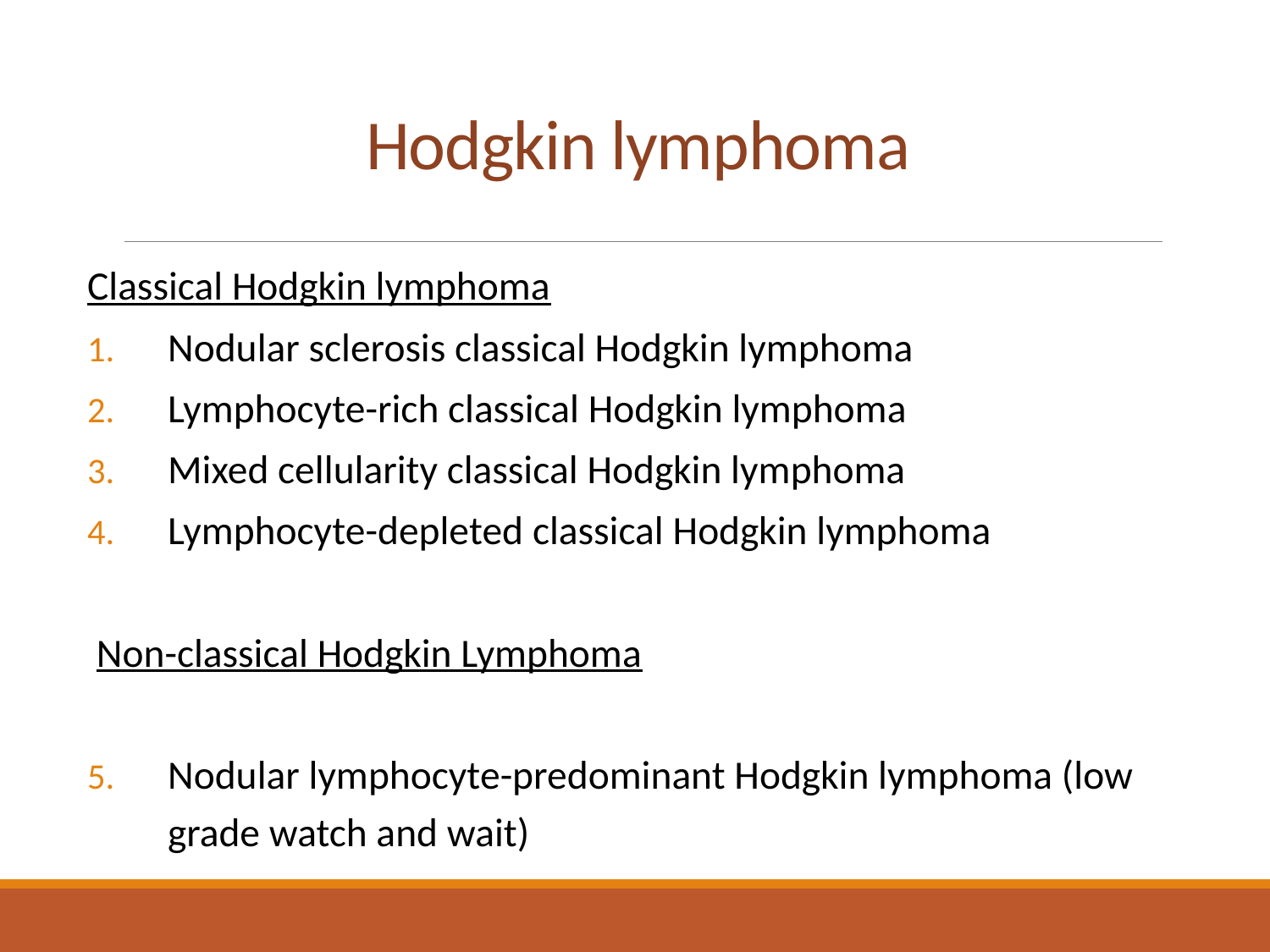

# Hodgkin lymphoma
Classical Hodgkin lymphoma
Nodular sclerosis classical Hodgkin lymphoma
Lymphocyte-rich classical Hodgkin lymphoma
Mixed cellularity classical Hodgkin lymphoma
Lymphocyte-depleted classical Hodgkin lymphoma

 Non-classical Hodgkin Lymphoma

Nodular lymphocyte-predominant Hodgkin lymphoma (low grade watch and wait)